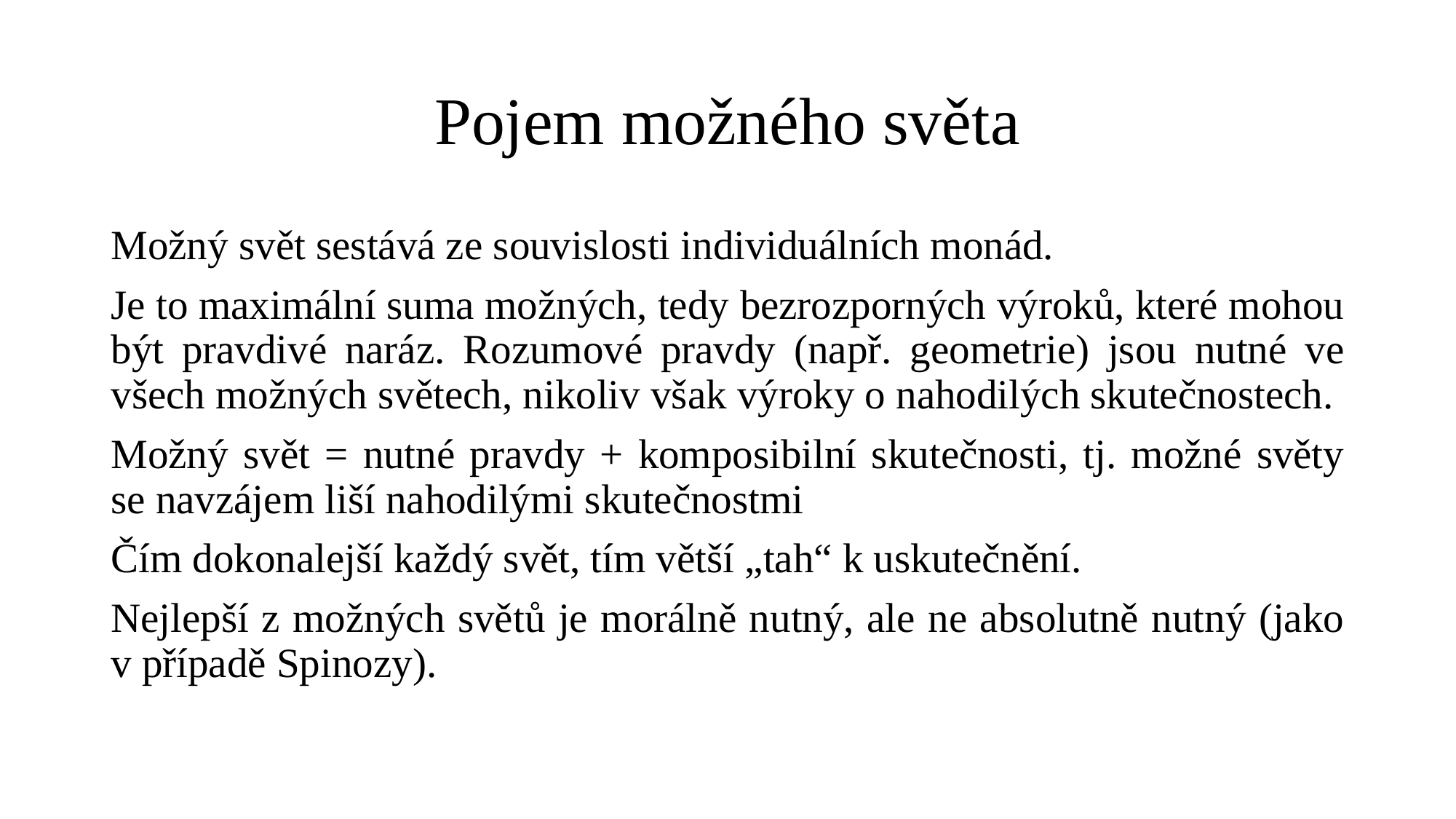

# Pojem možného světa
Možný svět sestává ze souvislosti individuálních monád.
Je to maximální suma možných, tedy bezrozporných výroků, které mohou být pravdivé naráz. Rozumové pravdy (např. geometrie) jsou nutné ve všech možných světech, nikoliv však výroky o nahodilých skutečnostech.
Možný svět = nutné pravdy + komposibilní skutečnosti, tj. možné světy se navzájem liší nahodilými skutečnostmi
Čím dokonalejší každý svět, tím větší „tah“ k uskutečnění.
Nejlepší z možných světů je morálně nutný, ale ne absolutně nutný (jako v případě Spinozy).